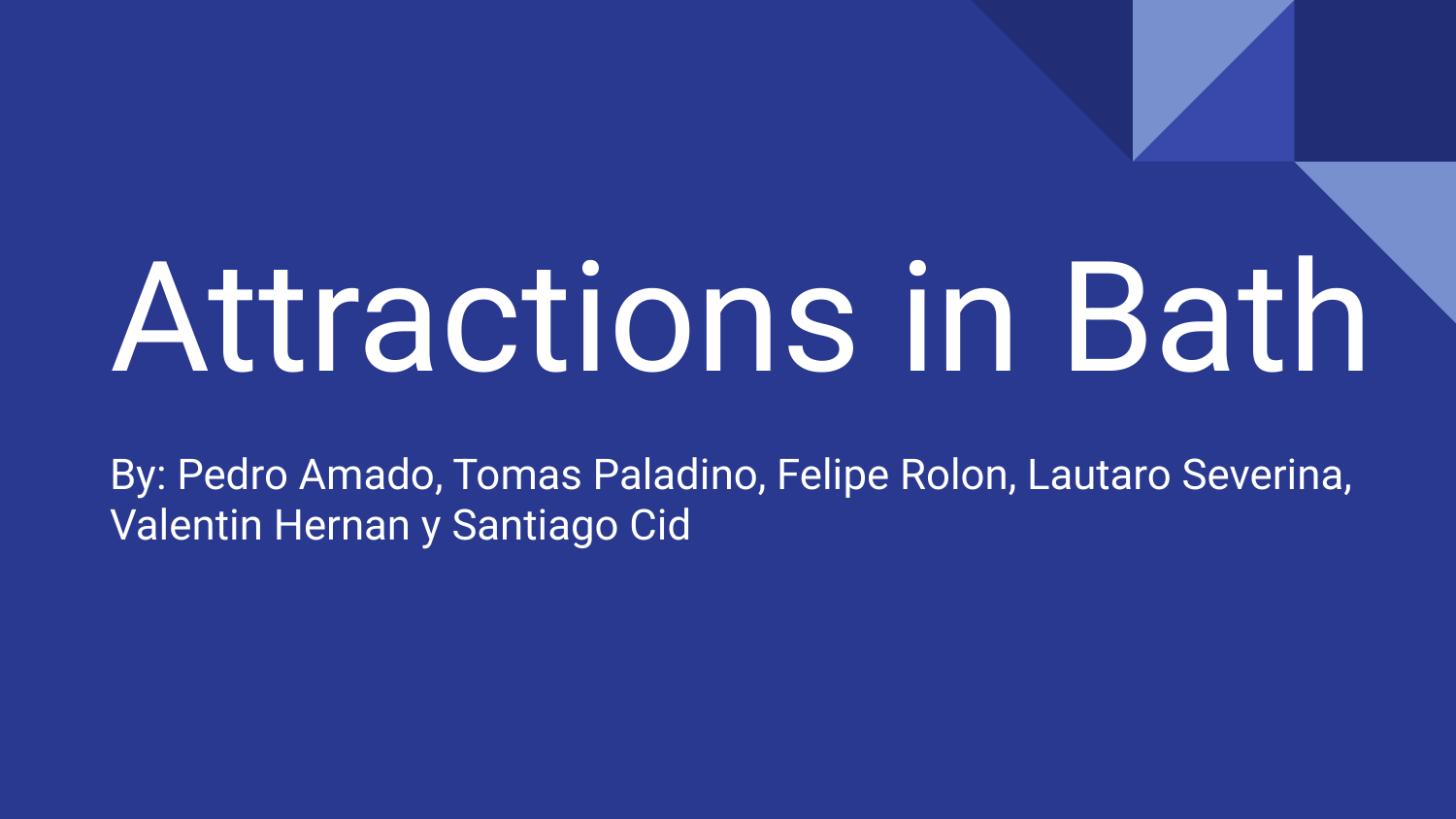

# Attractions in Bath
By: Pedro Amado, Tomas Paladino, Felipe Rolon, Lautaro Severina, Valentin Hernan y Santiago Cid